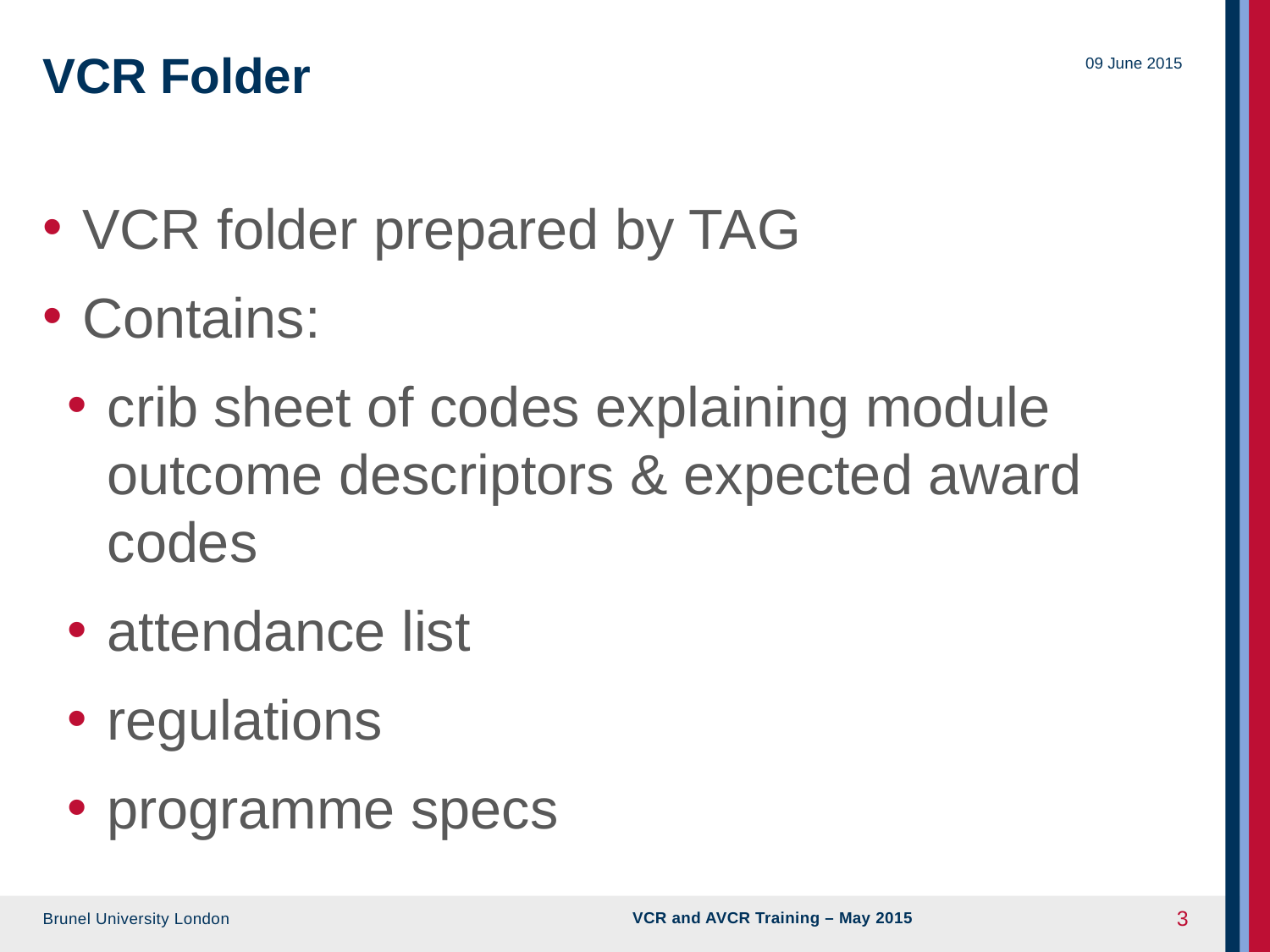

# VCR Folder
09 June 2015
VCR folder prepared by TAG
Contains:
crib sheet of codes explaining module outcome descriptors & expected award codes
attendance list
regulations
programme specs

VCR and AVCR Training – May 2015
3